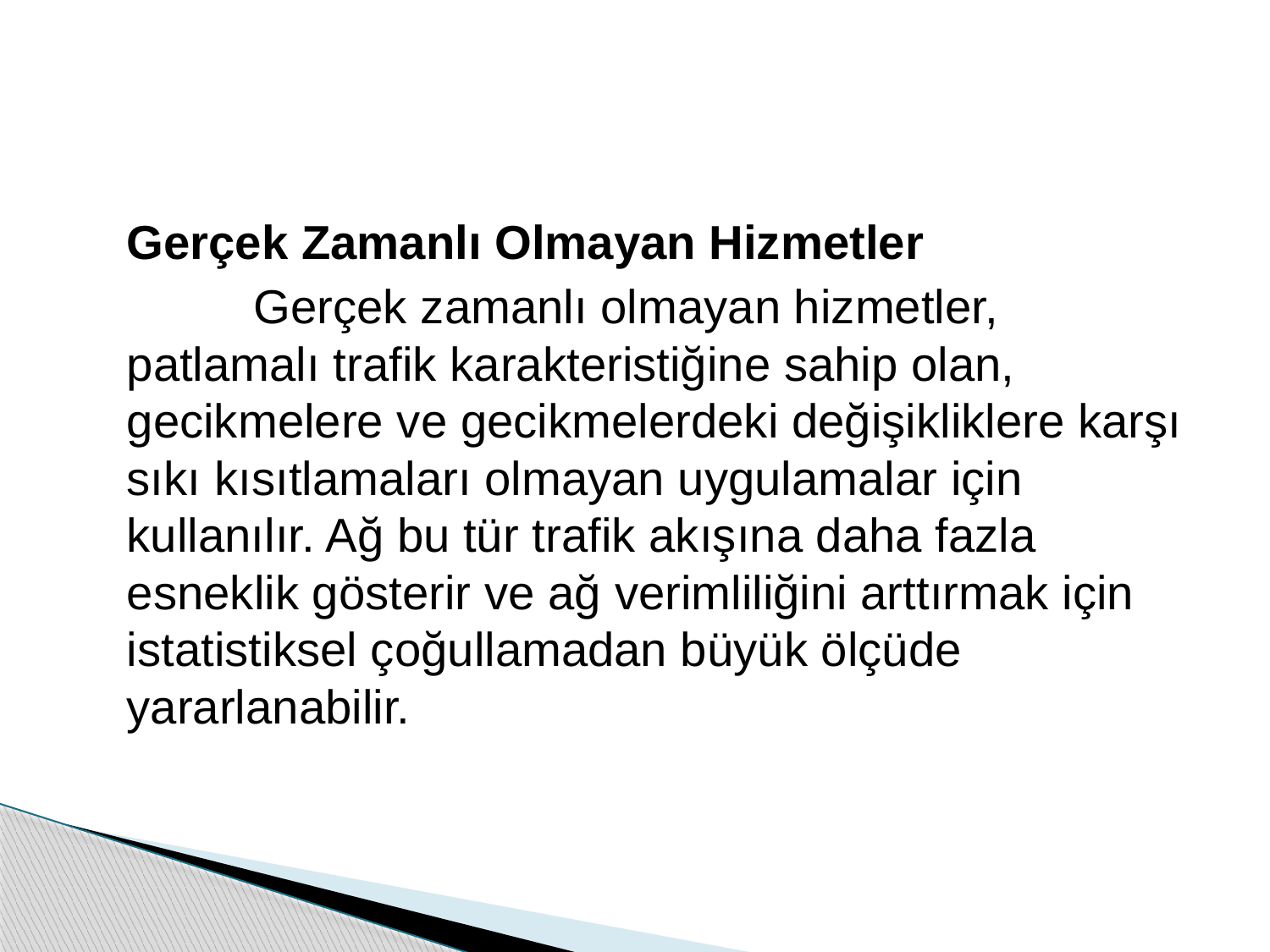

Gerçek Zamanlı Olmayan Hizmetler
		Gerçek zamanlı olmayan hizmetler, patlamalı trafik karakteristiğine sahip olan, gecikmelere ve gecikmelerdeki değişikliklere karşı sıkı kısıtlamaları olmayan uygulamalar için kullanılır. Ağ bu tür trafik akışına daha fazla esneklik gösterir ve ağ verimliliğini arttırmak için istatistiksel çoğullamadan büyük ölçüde yararlanabilir.